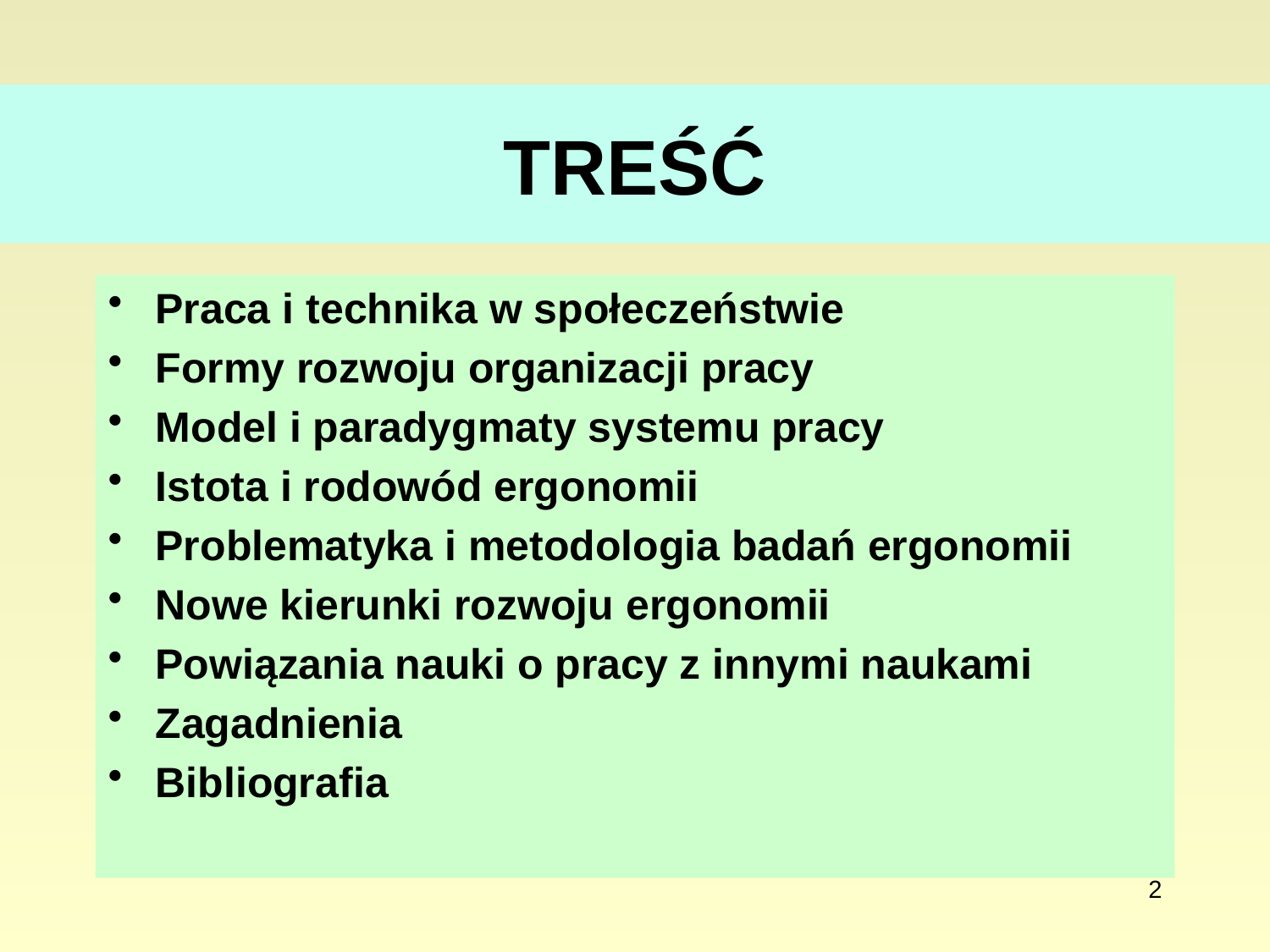

# TREŚĆ
Praca i technika w społeczeństwie
Formy rozwoju organizacji pracy
Model i paradygmaty systemu pracy
Istota i rodowód ergonomii
Problematyka i metodologia badań ergonomii
Nowe kierunki rozwoju ergonomii
Powiązania nauki o pracy z innymi naukami
Zagadnienia
Bibliografia
2